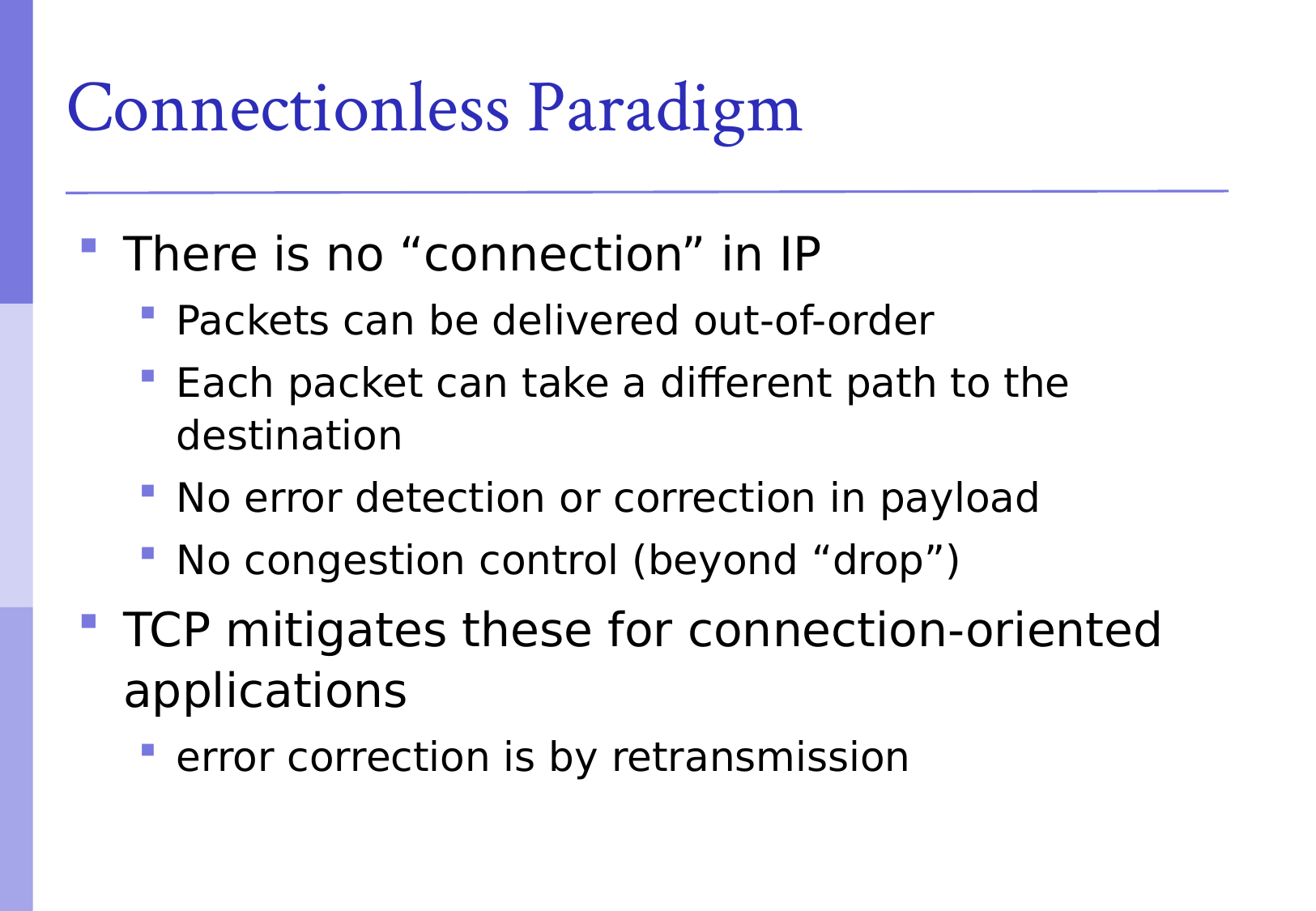

# Connectionless Paradigm
There is no “connection” in IP
Packets can be delivered out-of-order
Each packet can take a different path to the destination
No error detection or correction in payload
No congestion control (beyond “drop”)
TCP mitigates these for connection-oriented applications
error correction is by retransmission